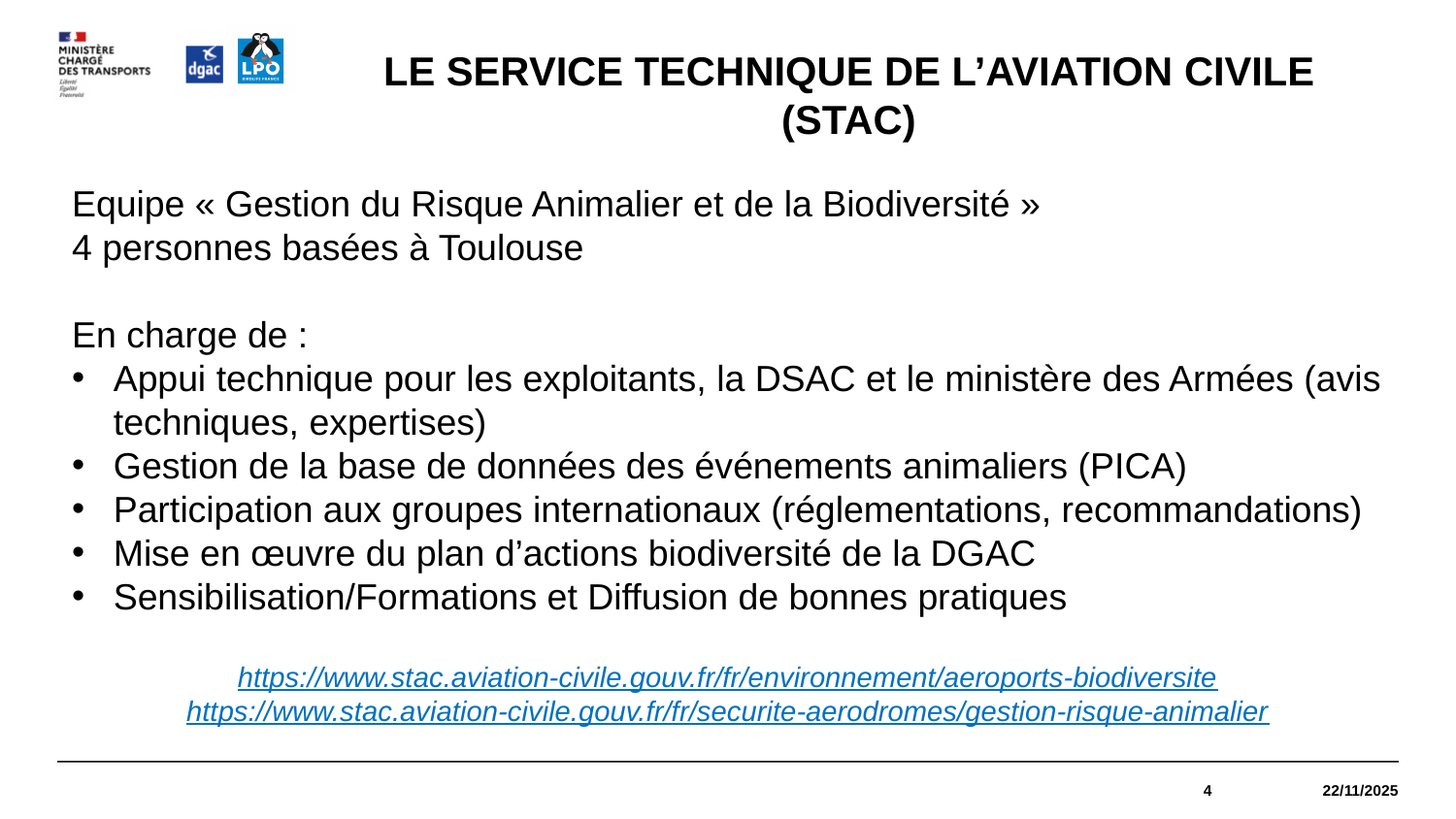

LE SERVICE TECHNIQUE DE L’AVIATION CIVILE (STAC)
Equipe « Gestion du Risque Animalier et de la Biodiversité »
4 personnes basées à Toulouse

En charge de :
Appui technique pour les exploitants, la DSAC et le ministère des Armées (avis techniques, expertises)
Gestion de la base de données des événements animaliers (PICA)
Participation aux groupes internationaux (réglementations, recommandations)
Mise en œuvre du plan d’actions biodiversité de la DGAC
Sensibilisation/Formations et Diffusion de bonnes pratiques
https://www.stac.aviation-civile.gouv.fr/fr/environnement/aeroports-biodiversite
https://www.stac.aviation-civile.gouv.fr/fr/securite-aerodromes/gestion-risque-animalier

4
22/11/2025